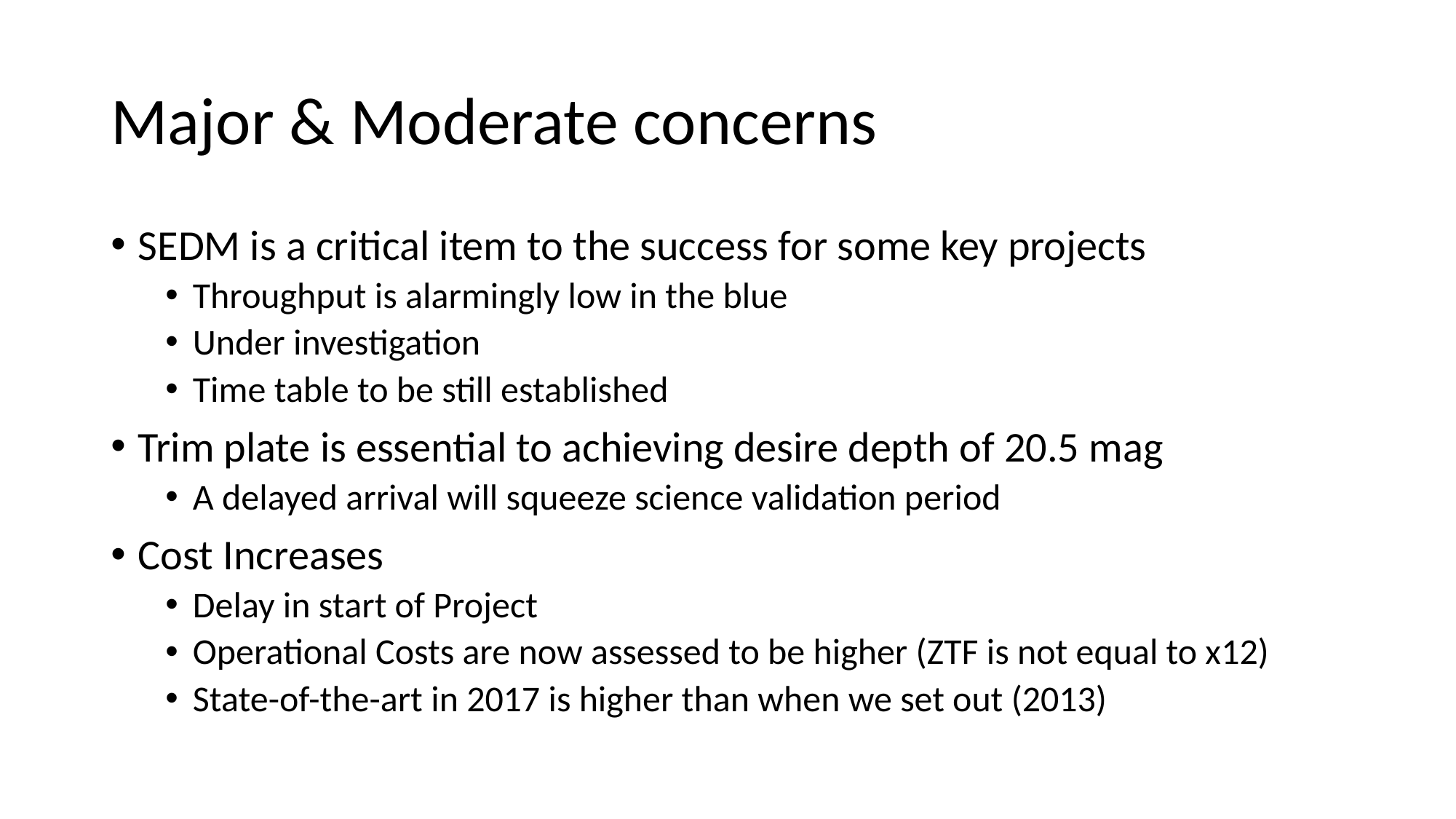

# Major & Moderate concerns
SEDM is a critical item to the success for some key projects
Throughput is alarmingly low in the blue
Under investigation
Time table to be still established
Trim plate is essential to achieving desire depth of 20.5 mag
A delayed arrival will squeeze science validation period
Cost Increases
Delay in start of Project
Operational Costs are now assessed to be higher (ZTF is not equal to x12)
State-of-the-art in 2017 is higher than when we set out (2013)